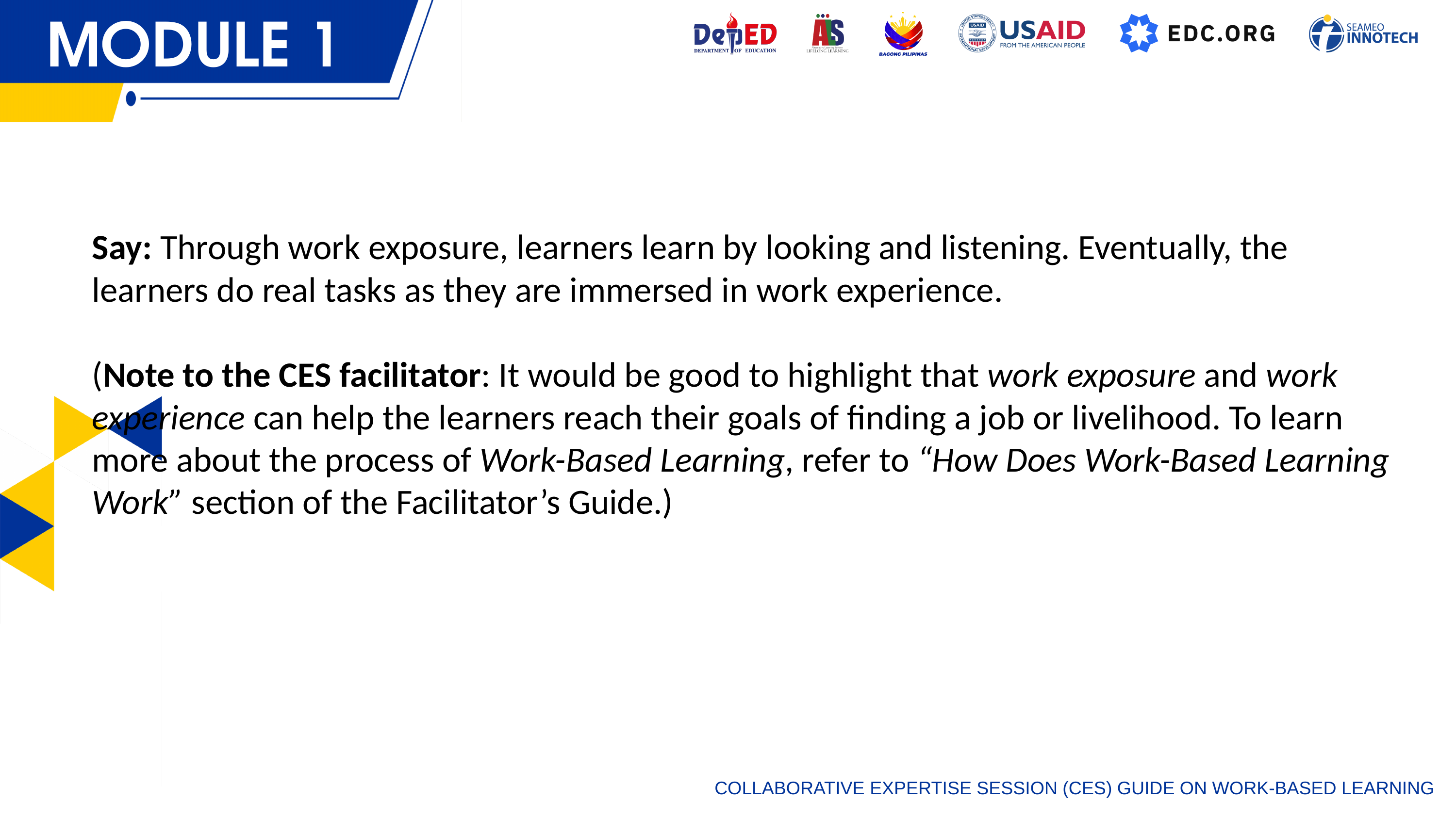

MODULE 1

MODULE 1
Say: Through work exposure, learners learn by looking and listening. Eventually, the learners do real tasks as they are immersed in work experience.

(Note to the CES facilitator: It would be good to highlight that work exposure and work experience can help the learners reach their goals of finding a job or livelihood. To learn more about the process of Work-Based Learning, refer to “How Does Work-Based Learning Work” section of the Facilitator’s Guide.)

COLLABORATIVE EXPERTISE SESSION (CES) GUIDE ON WORK-BASED LEARNING